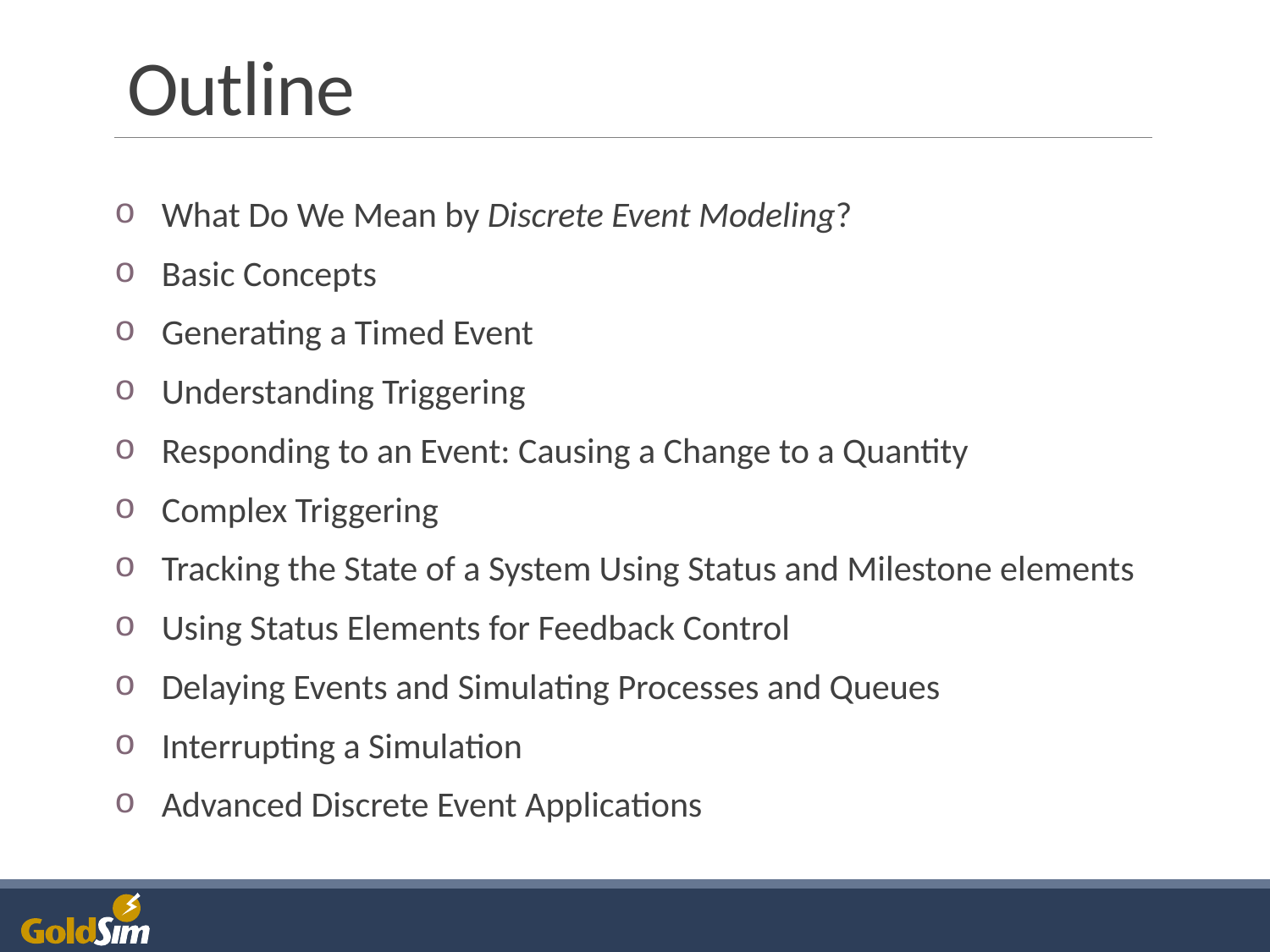

# Outline
What Do We Mean by Discrete Event Modeling?
Basic Concepts
Generating a Timed Event
Understanding Triggering
Responding to an Event: Causing a Change to a Quantity
Complex Triggering
Tracking the State of a System Using Status and Milestone elements
Using Status Elements for Feedback Control
Delaying Events and Simulating Processes and Queues
Interrupting a Simulation
Advanced Discrete Event Applications